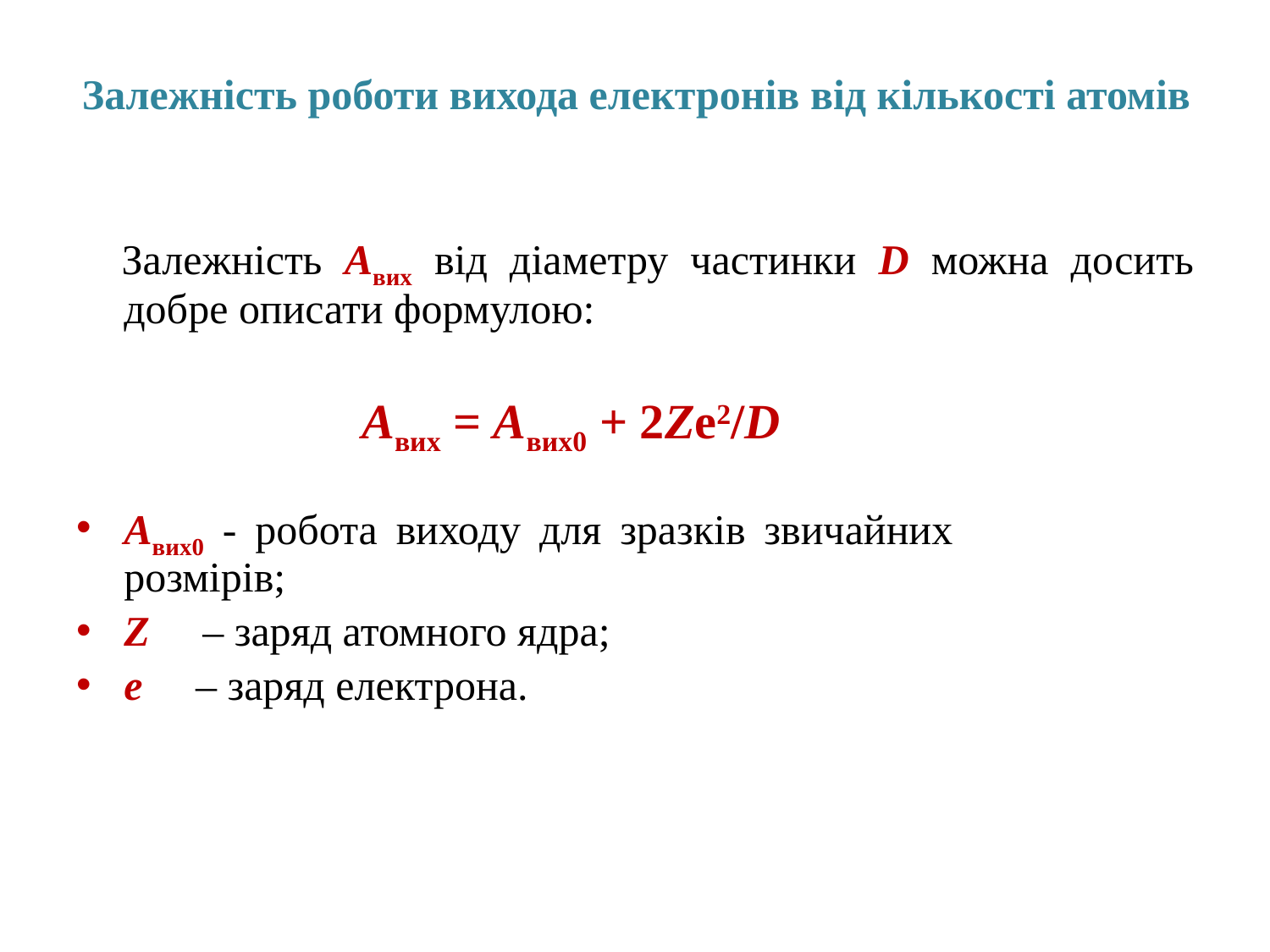

# Залежність роботи вихода електронів від кількості атомів
  Залежність Авих від діаметру частинки D можна досить добре описати формулою:

Авих0 - робота виходу для зразків звичайних              розмірів;
Z     – заряд атомного ядра;
е     – заряд електрона.

Авих = Авих0 + 2Ze2/D